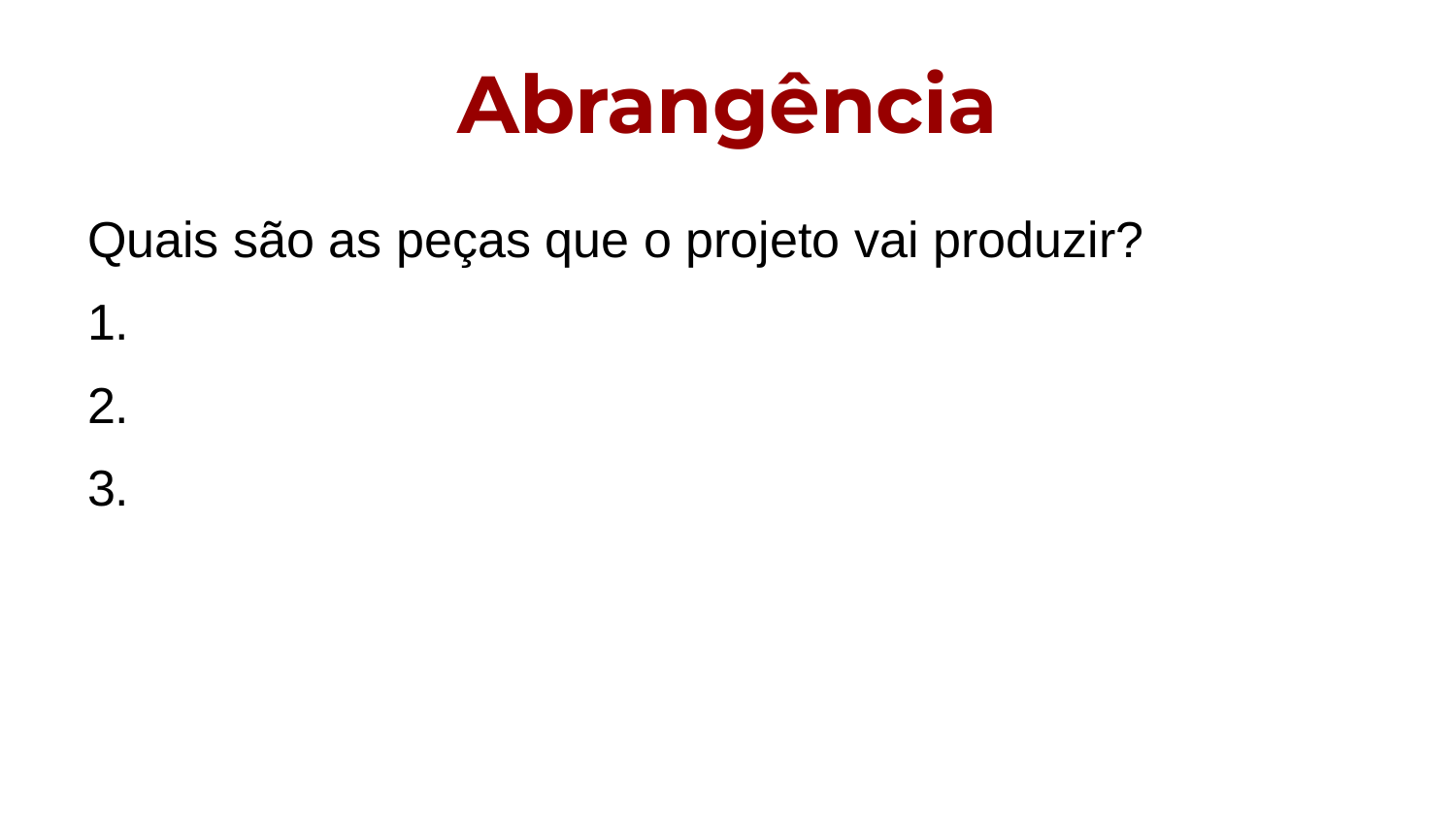

# Abrangência
Quais são as peças que o projeto vai produzir?
1.
2.
3.